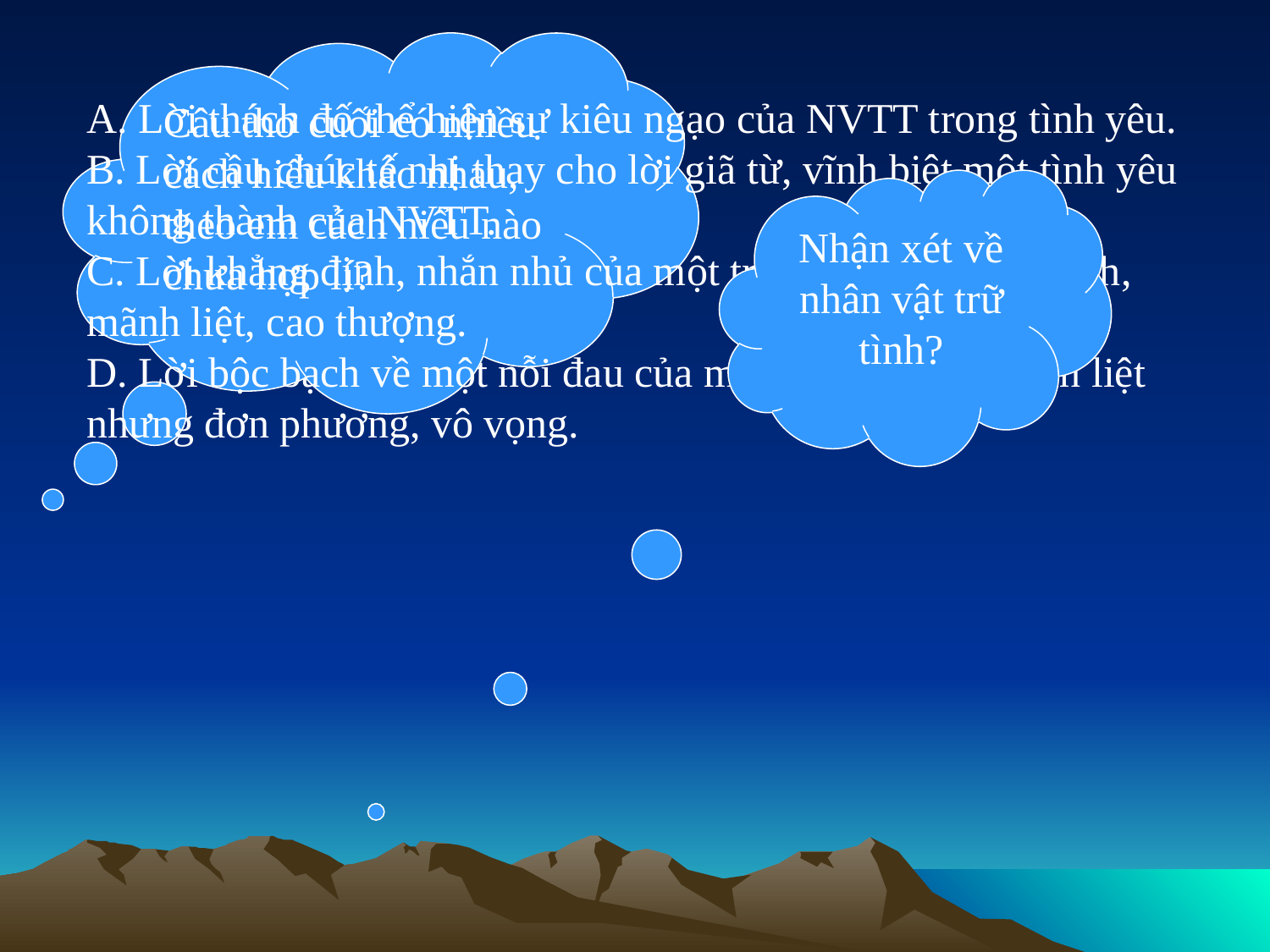

Câu thơ cuối có nhiều cách hiểu khác nhau, theo em cách hiểu nào chưa hợp lí?

A. Lời thách đố thể hiện sự kiêu ngạo của NVTT trong tình yêu.
B. Lời cầu chúc tế nhị thay cho lời giã từ, vĩnh biệt một tình yêu không thành của NVTT.
C. Lời khẳng định, nhắn nhủ của một trái tim yêu chân thành, mãnh liệt, cao thượng.
D. Lời bộc bạch về một nỗi đau của một trái tim yêu mãnh liệt nhưng đơn phương, vô vọng.

Nhận xét về nhân vật trữ tình?